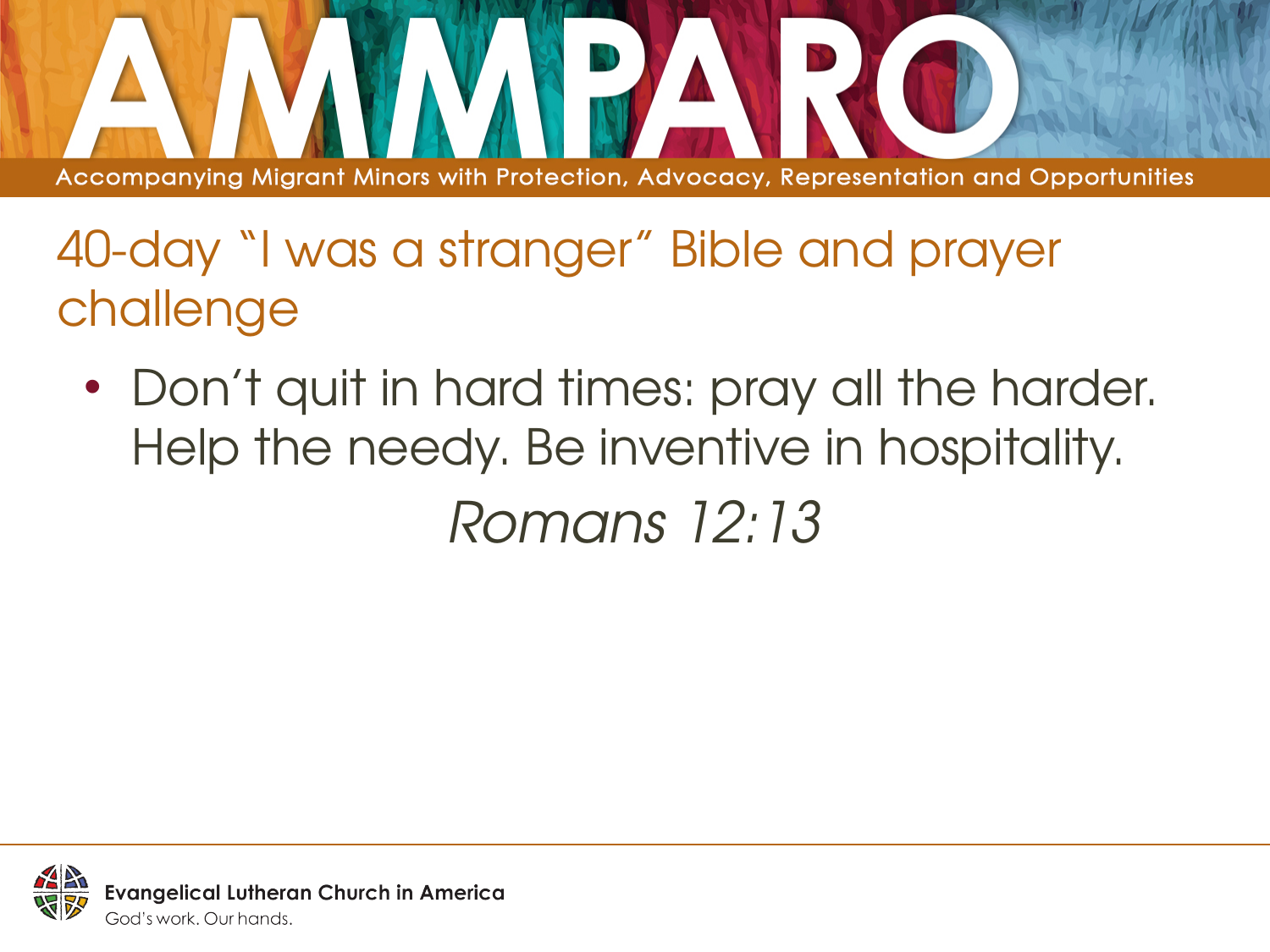

# 40-day “I was a stranger” Bible and prayer challenge
Don’t quit in hard times: pray all the harder. Help the needy. Be inventive in hospitality.
       Romans 12:13